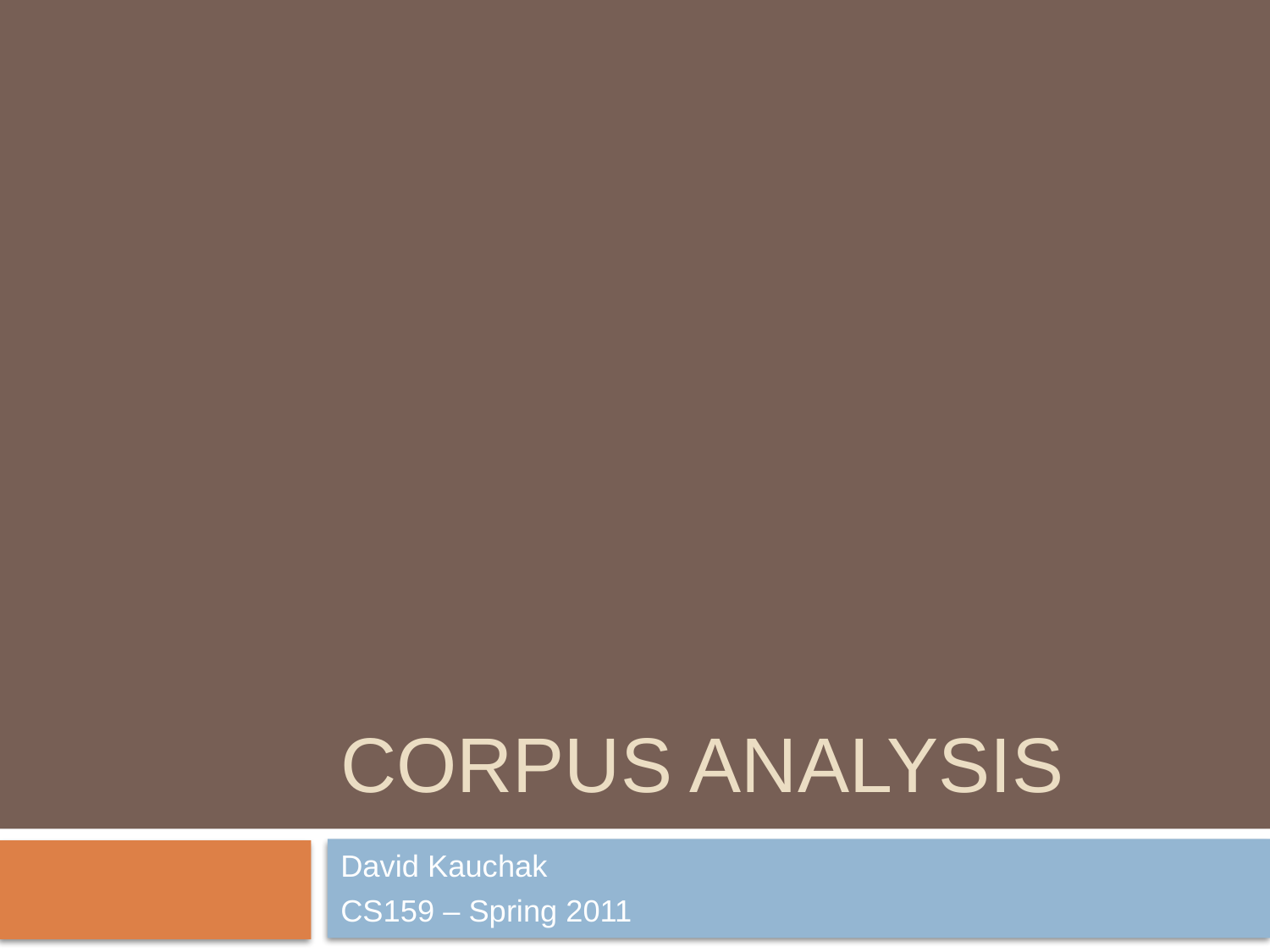

# CORpus analysis
David Kauchak
CS159 – Spring 2011